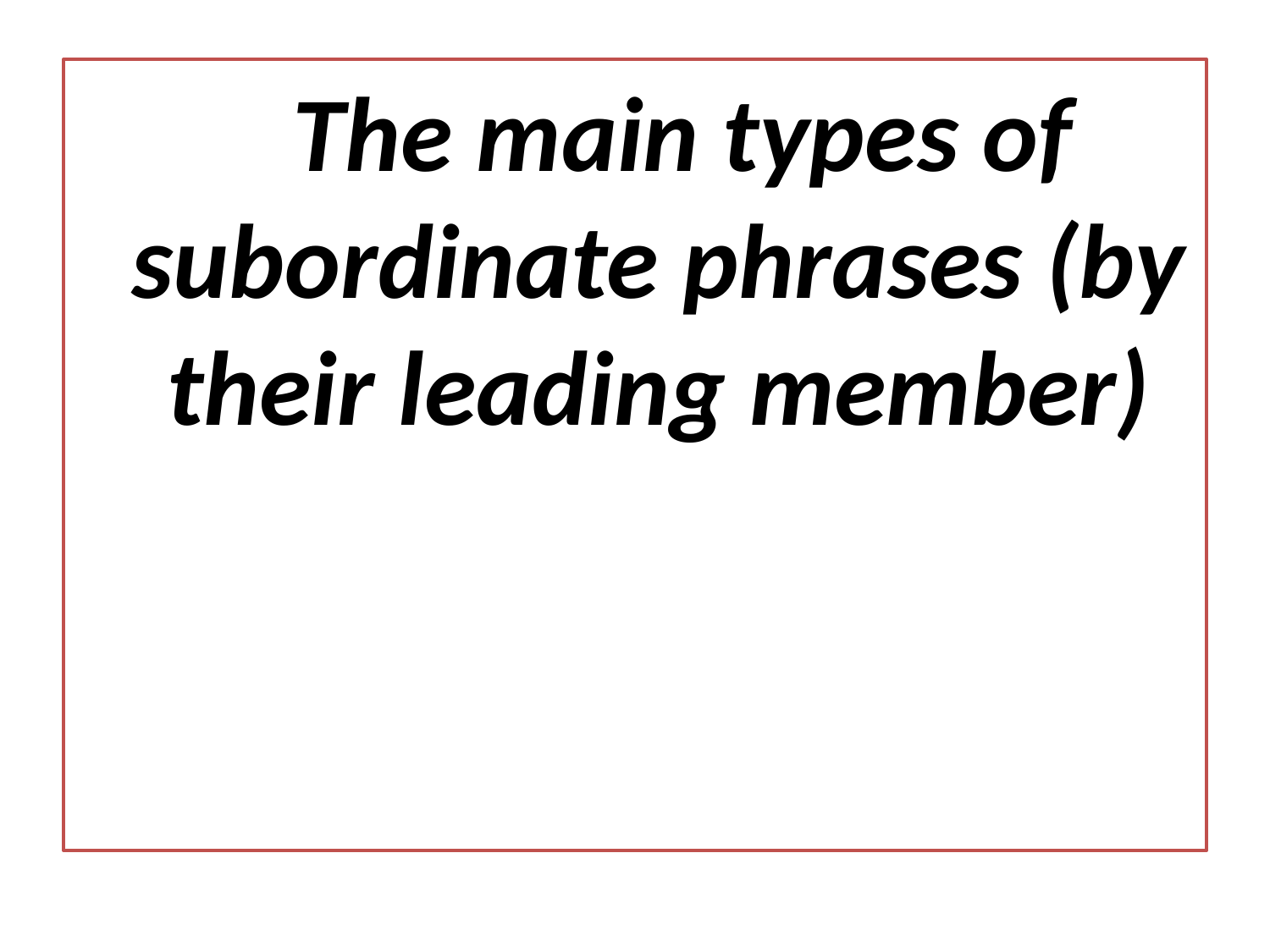

The main types of subordinate phrases (by their leading member)